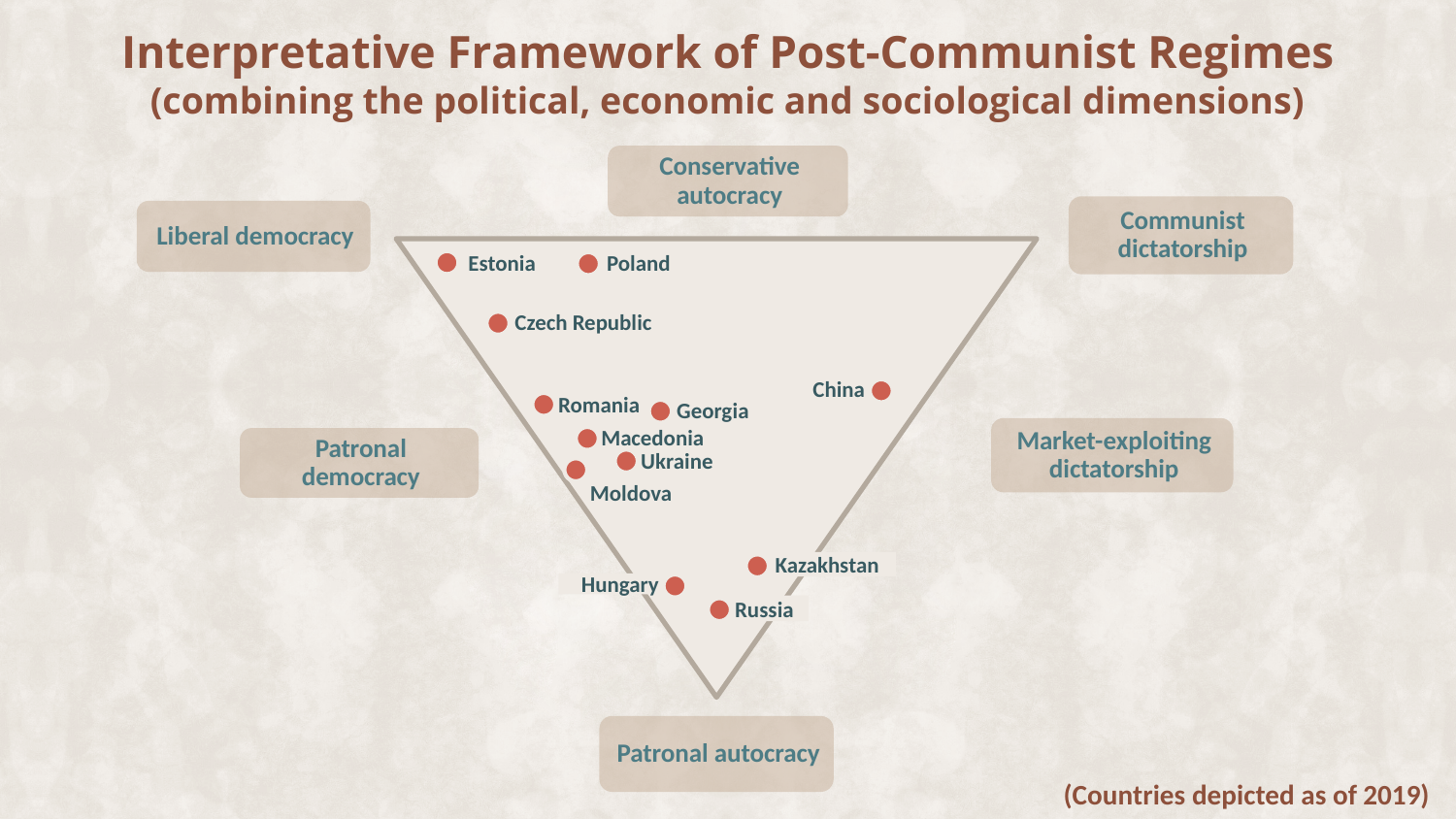

# Interpretative Framework of Post-Communist Regimes (combining the political, economic and sociological dimensions)
Communist dictatorship
Liberal democracy
Patronal autocracy
Conservative autocracy
Market-exploiting dictatorship
Patronal democracy
Estonia
Poland
China
Romania
Georgia
Macedonia
Ukraine
Moldova
Kazakhstan
Hungary
Russia

Czech Republic

(Countries depicted as of 2019)